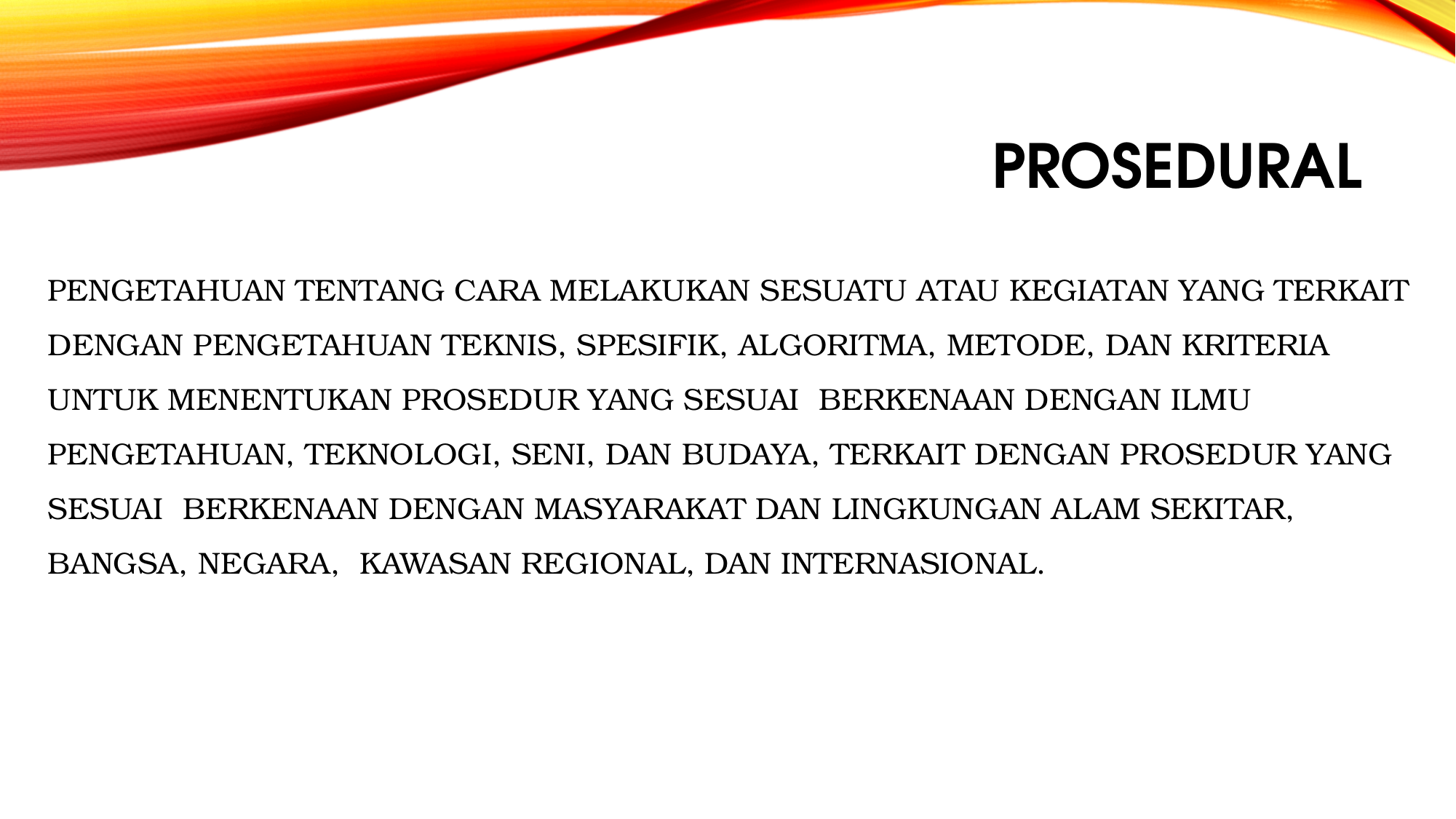

# Prosedural
PENGETAHUAN TENTANG CARA MELAKUKAN SESUATU ATAU KEGIATAN YANG TERKAIT DENGAN PENGETAHUAN TEKNIS, SPESIFIK, ALGORITMA, METODE, DAN KRITERIA UNTUK MENENTUKAN PROSEDUR YANG SESUAI  BERKENAAN DENGAN ILMU PENGETAHUAN, TEKNOLOGI, SENI, DAN BUDAYA, TERKAIT DENGAN PROSEDUR YANG SESUAI  BERKENAAN DENGAN MASYARAKAT DAN LINGKUNGAN ALAM SEKITAR, BANGSA, NEGARA,  KAWASAN REGIONAL, DAN INTERNASIONAL.